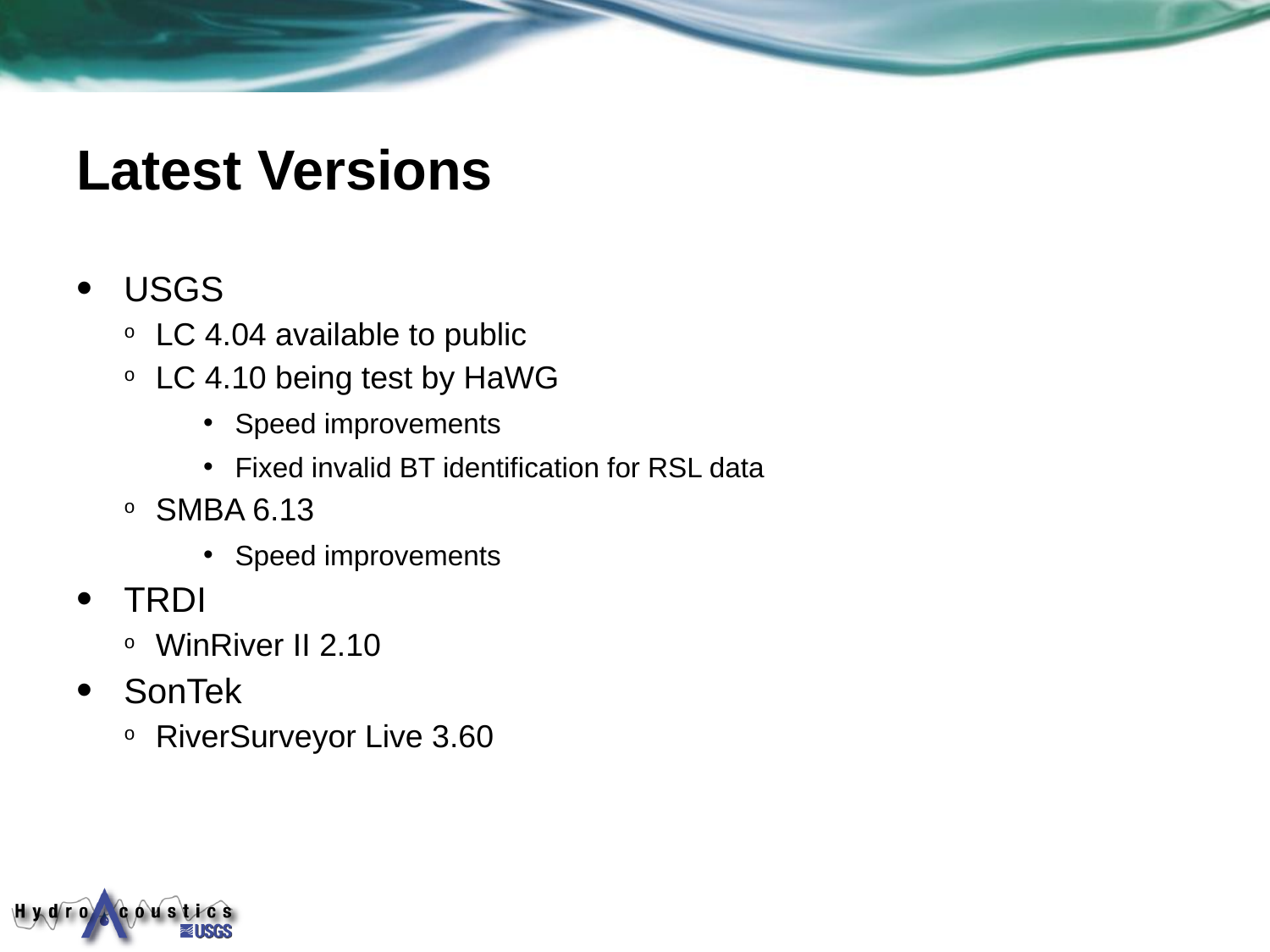

# Latest Versions
USGS
LC 4.04 available to public
LC 4.10 being test by HaWG
Speed improvements
Fixed invalid BT identification for RSL data
SMBA 6.13
Speed improvements
TRDI
WinRiver II 2.10
SonTek
RiverSurveyor Live 3.60